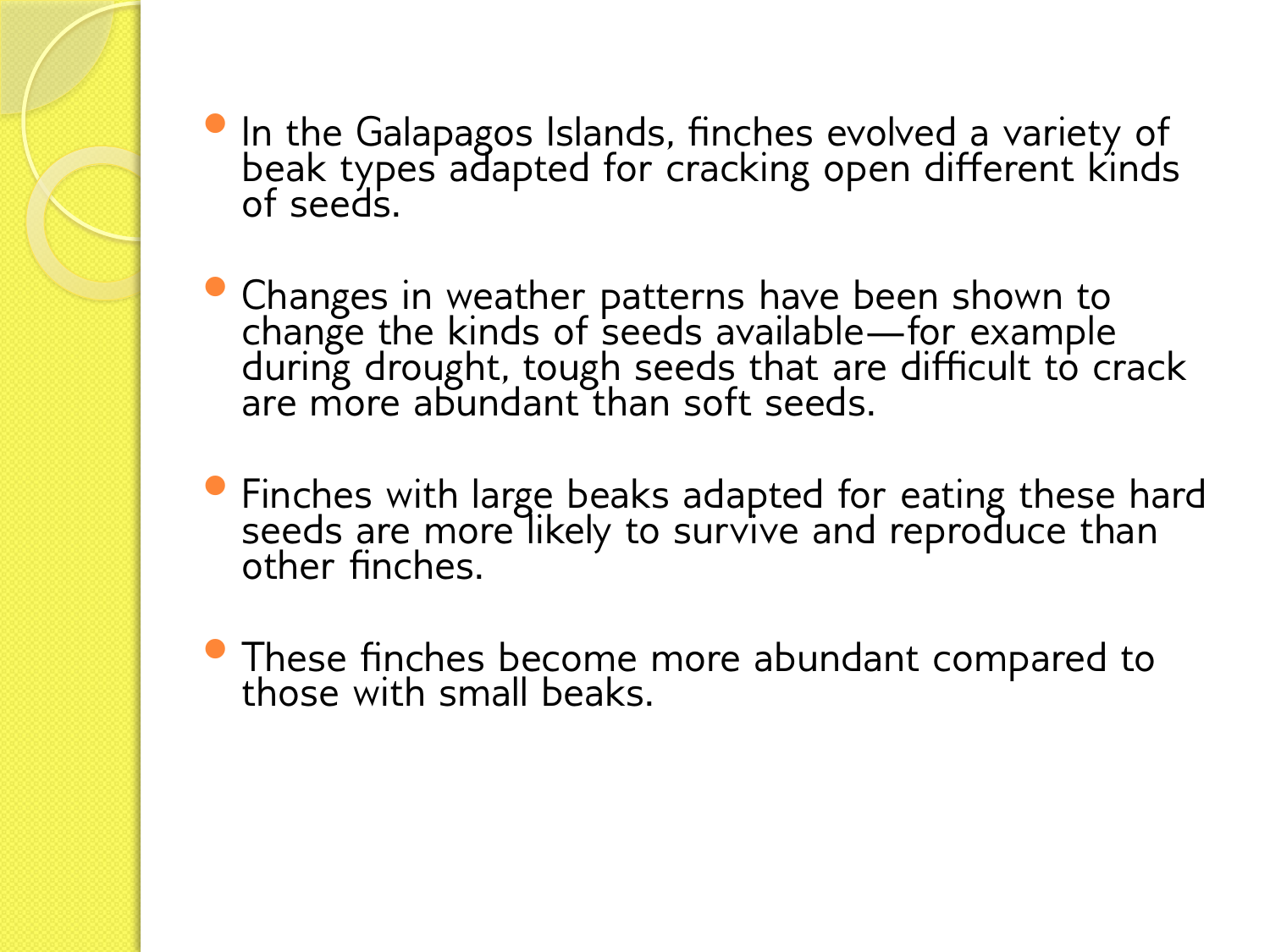

In the Galapagos Islands, finches evolved a variety of beak types adapted for cracking open different kinds of seeds.

Changes in weather patterns have been shown to change the kinds of seeds available—for example during drought, tough seeds that are difficult to crack are more abundant than soft seeds.

Finches with large beaks adapted for eating these hard seeds are more likely to survive and reproduce than other finches.

These finches become more abundant compared to those with small beaks.